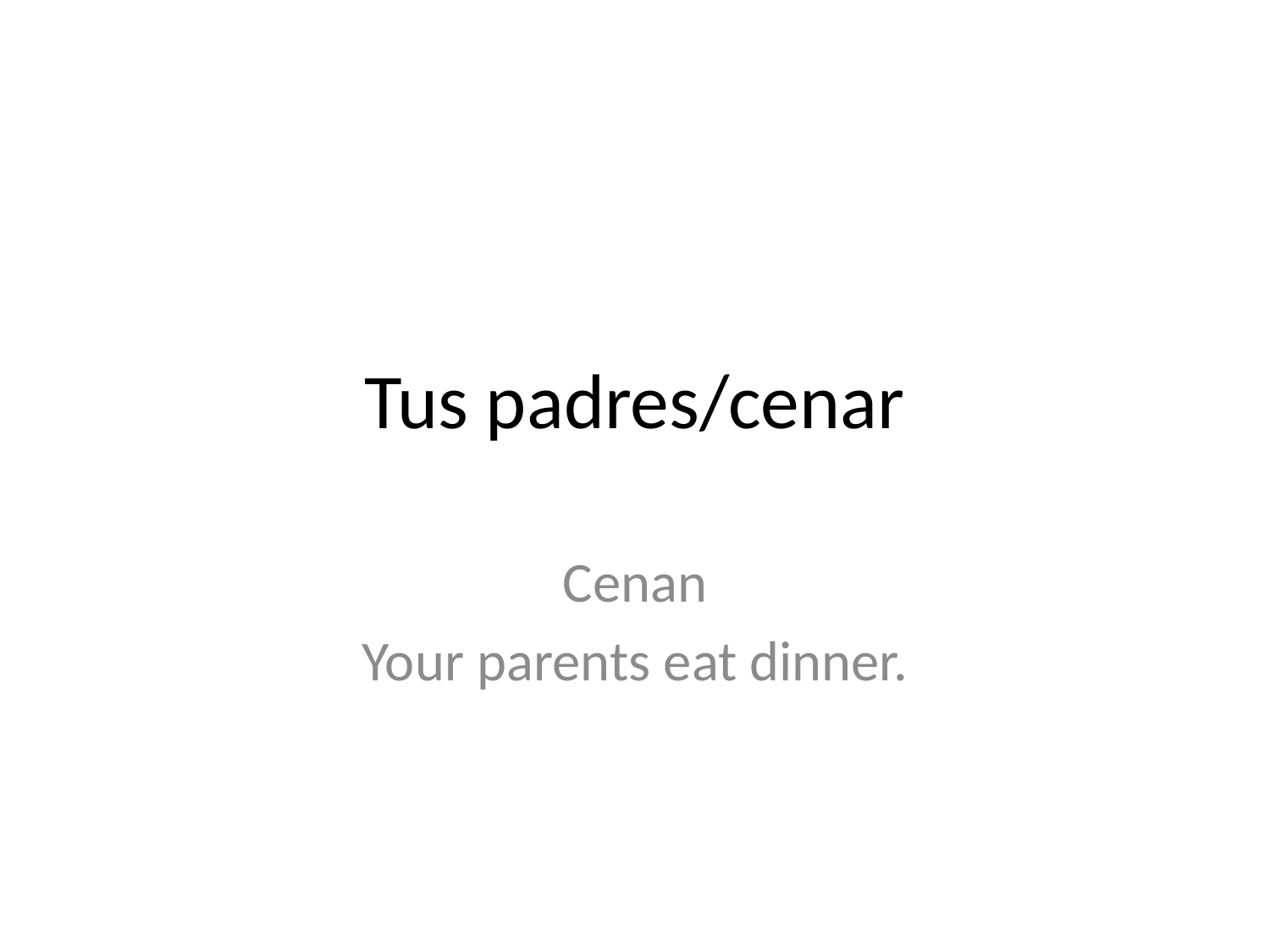

# Tus padres/cenar
Cenan
Your parents eat dinner.